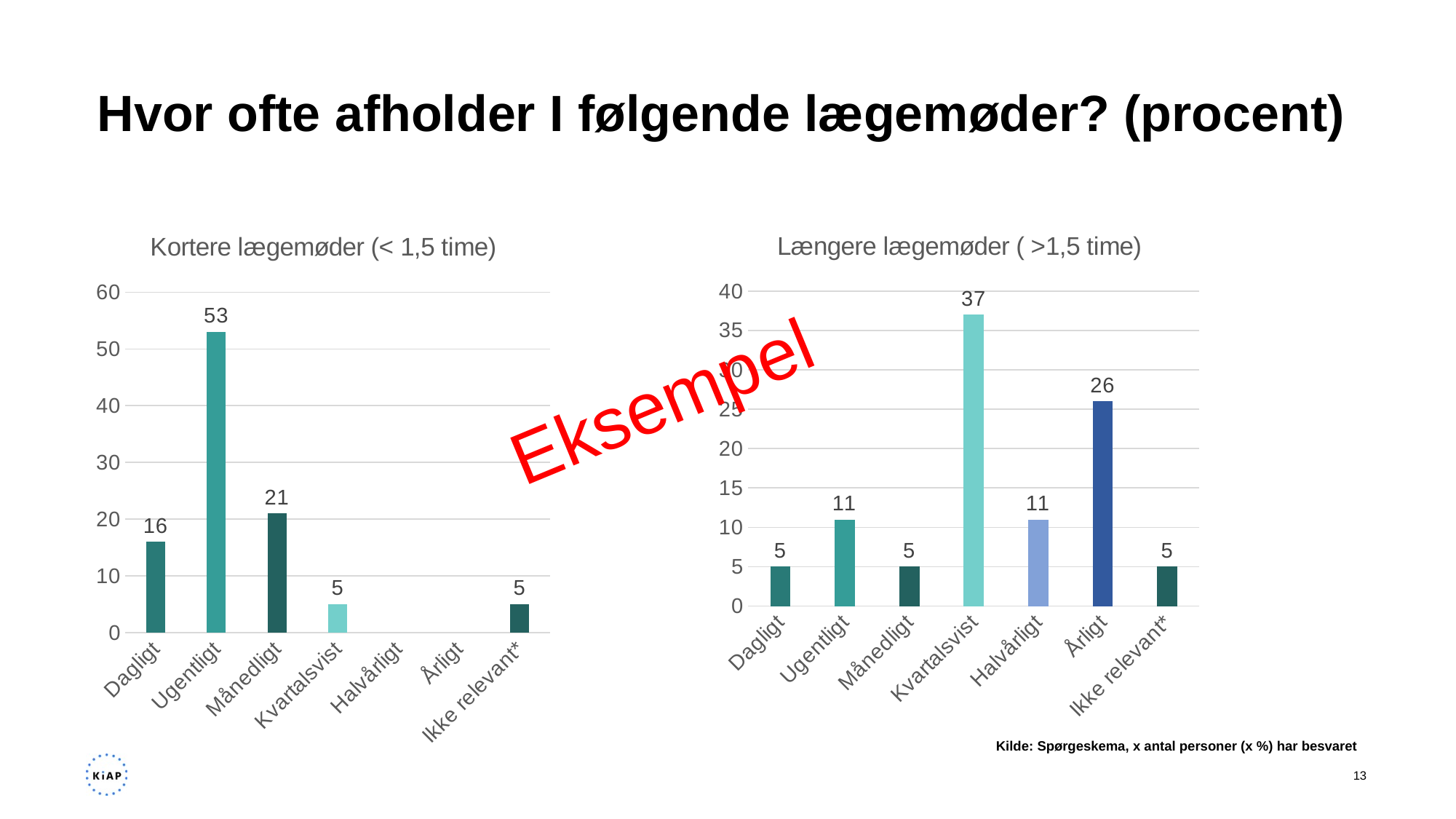

# Hvor ofte afholder I følgende lægemøder? (procent)​

### Chart:

| Category | Længere lægemøder ( >1,5 time) |
|---|---|
| Dagligt | 5.0 |
| Ugentligt | 11.0 |
| Månedligt | 5.0 |
| Kvartalsvist | 37.0 |
| Halvårligt | 11.0 |
| Årligt | 26.0 |
| Ikke relevant* | 5.0 |

### Chart:

| Category | Kortere lægemøder (< 1,5 time) |
|---|---|
| Dagligt | 16.0 |
| Ugentligt | 53.0 |
| Månedligt | 21.0 |
| Kvartalsvist | 5.0 |
| Halvårligt | None |
| Årligt | None |
| Ikke relevant* | 5.0 |
Eksempel
Kilde: Spørgeskema, x antal personer (x %) har besvaret​